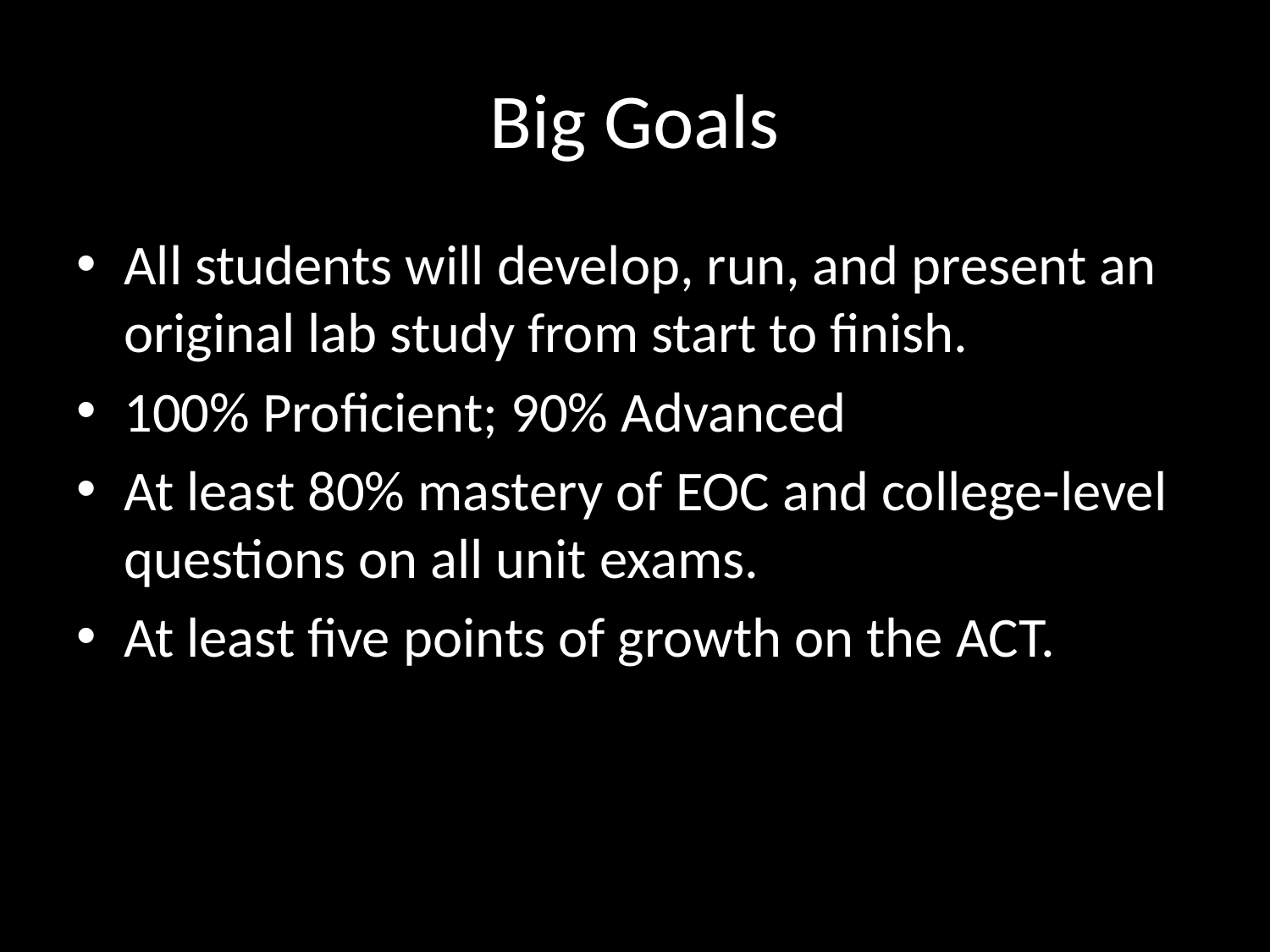

# Big Goals
All students will develop, run, and present an original lab study from start to finish.
100% Proficient; 90% Advanced
At least 80% mastery of EOC and college-level questions on all unit exams.
At least five points of growth on the ACT.